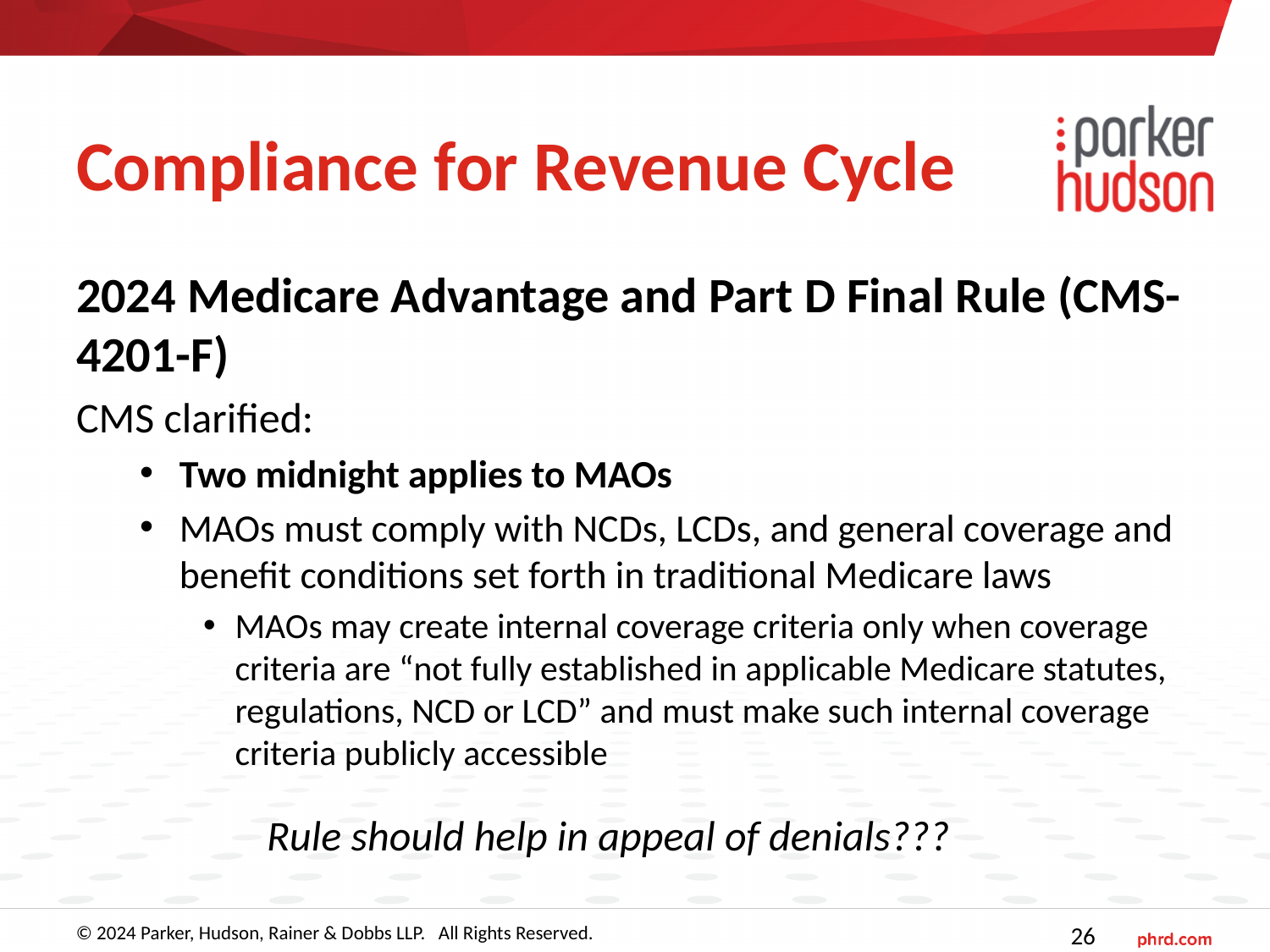

# Compliance for Revenue Cycle
2024 Medicare Advantage and Part D Final Rule (CMS-4201-F)
CMS clarified:
Two midnight applies to MAOs
MAOs must comply with NCDs, LCDs, and general coverage and benefit conditions set forth in traditional Medicare laws
MAOs may create internal coverage criteria only when coverage criteria are “not fully established in applicable Medicare statutes, regulations, NCD or LCD” and must make such internal coverage criteria publicly accessible

Rule should help in appeal of denials???

© 2024 Parker, Hudson, Rainer & Dobbs LLP.   All Rights Reserved.
26